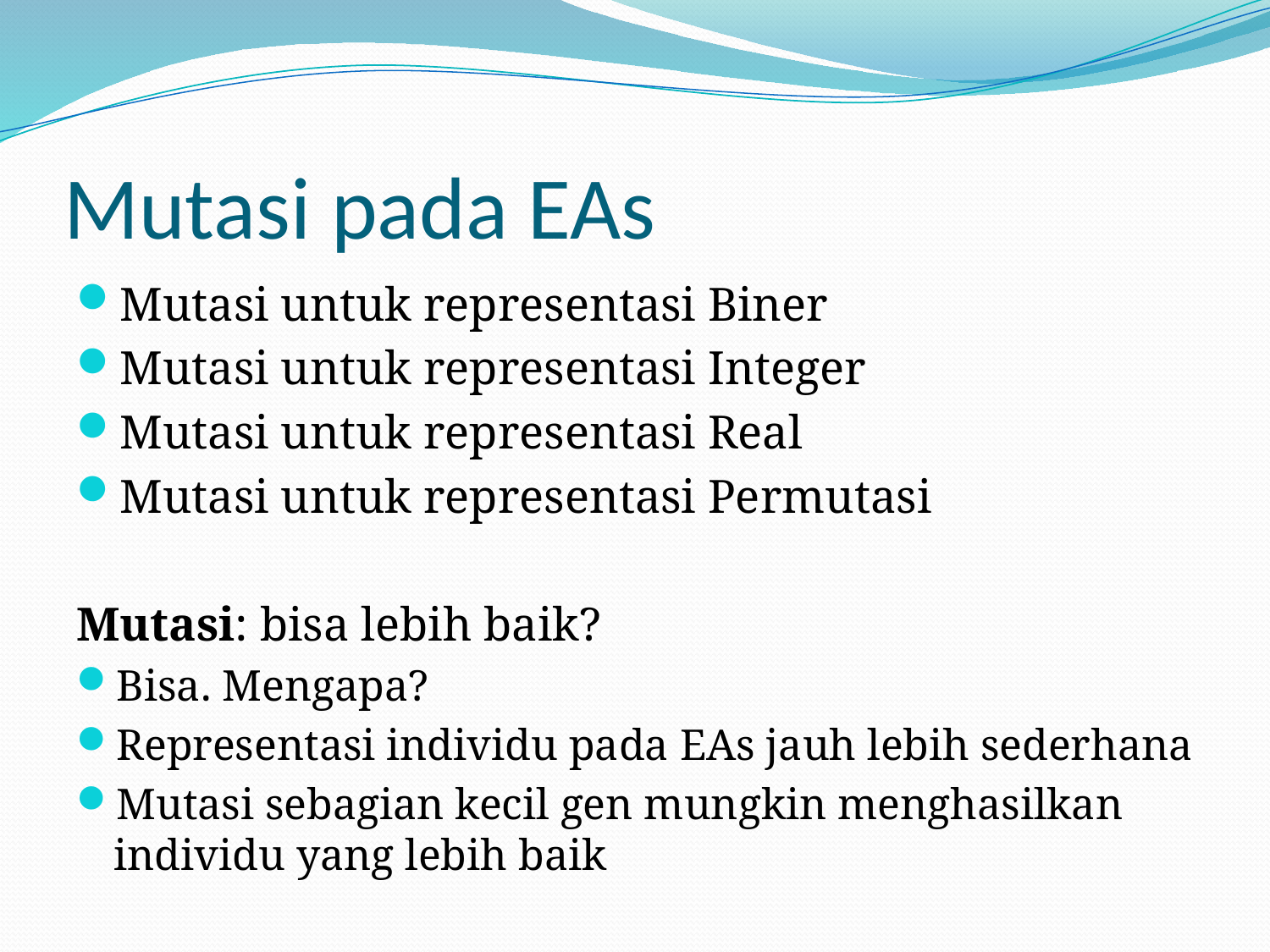

# Mutasi pada EAs
Mutasi untuk representasi Biner
Mutasi untuk representasi Integer
Mutasi untuk representasi Real
Mutasi untuk representasi Permutasi

Mutasi: bisa lebih baik?
Bisa. Mengapa?
Representasi individu pada EAs jauh lebih sederhana
Mutasi sebagian kecil gen mungkin menghasilkan individu yang lebih baik